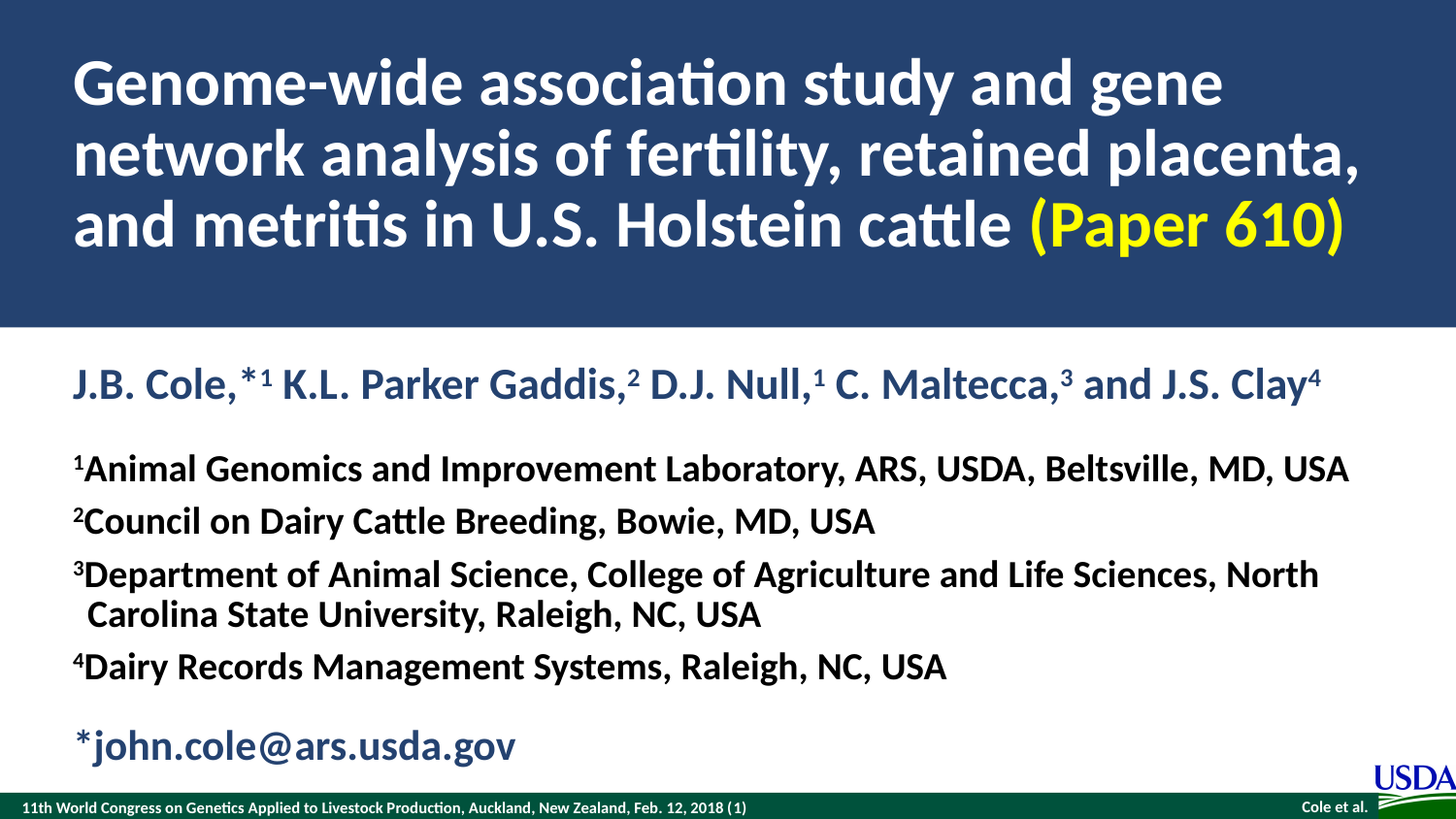

# Genome-wide association study and gene network analysis of fertility, retained placenta, and metritis in U.S. Holstein cattle (Paper 610)
J.B. Cole,*1 K.L. Parker Gaddis,2 D.J. Null,1 C. Maltecca,3 and J.S. Clay4

1Animal Genomics and Improvement Laboratory, ARS, USDA, Beltsville, MD, USA
2Council on Dairy Cattle Breeding, Bowie, MD, USA
3Department of Animal Science, College of Agriculture and Life Sciences, North Carolina State University, Raleigh, NC, USA
4Dairy Records Management Systems, Raleigh, NC, USA

*john.cole@ars.usda.gov